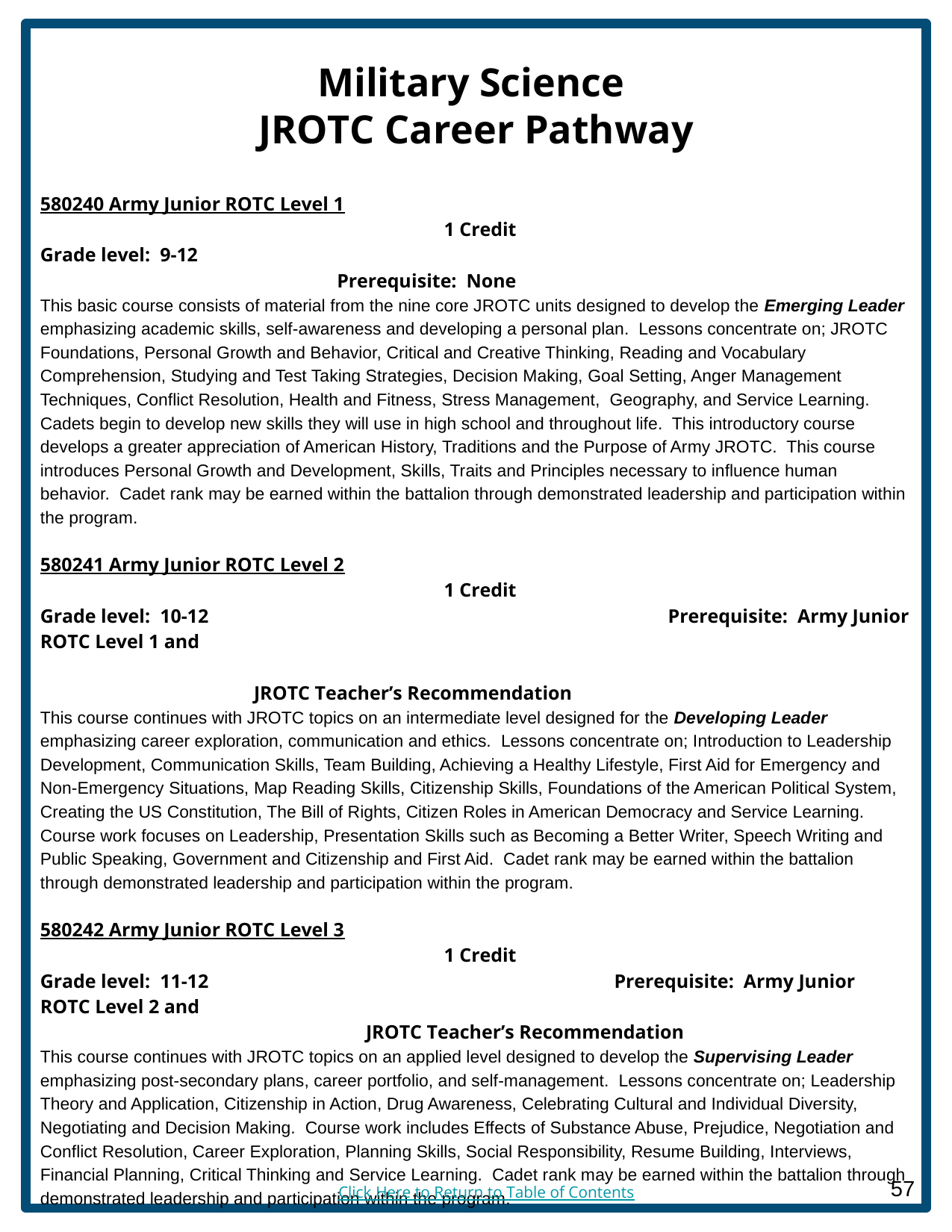

Military Science
JROTC Career Pathway
580240 Army Junior ROTC Level 1			         			 		              1 Credit
Grade level:  9-12             						      		               Prerequisite:  None
This basic course consists of material from the nine core JROTC units designed to develop the Emerging Leader emphasizing academic skills, self-awareness and developing a personal plan.  Lessons concentrate on; JROTC Foundations, Personal Growth and Behavior, Critical and Creative Thinking, Reading and Vocabulary Comprehension, Studying and Test Taking Strategies, Decision Making, Goal Setting, Anger Management Techniques, Conflict Resolution, Health and Fitness, Stress Management,  Geography, and Service Learning.  Cadets begin to develop new skills they will use in high school and throughout life.  This introductory course develops a greater appreciation of American History, Traditions and the Purpose of Army JROTC.  This course introduces Personal Growth and Development, Skills, Traits and Principles necessary to influence human behavior.  Cadet rank may be earned within the battalion through demonstrated leadership and participation within the program.

580241 Army Junior ROTC Level 2			         			 	 	              1 Credit
Grade level:  10-12           				              Prerequisite:  Army Junior ROTC Level 1 and
								                     JROTC Teacher’s Recommendation
This course continues with JROTC topics on an intermediate level designed for the Developing Leader emphasizing career exploration, communication and ethics.  Lessons concentrate on; Introduction to Leadership Development, Communication Skills, Team Building, Achieving a Healthy Lifestyle, First Aid for Emergency and Non-Emergency Situations, Map Reading Skills, Citizenship Skills, Foundations of the American Political System, Creating the US Constitution, The Bill of Rights, Citizen Roles in American Democracy and Service Learning. Course work focuses on Leadership, Presentation Skills such as Becoming a Better Writer, Speech Writing and Public Speaking, Government and Citizenship and First Aid.  Cadet rank may be earned within the battalion through demonstrated leadership and participation within the program.

580242 Army Junior ROTC Level 3			         			 		              1 Credit
Grade level:  11-12           			                          Prerequisite:  Army Junior ROTC Level 2 and 								                     JROTC Teacher’s Recommendation
This course continues with JROTC topics on an applied level designed to develop the Supervising Leader emphasizing post-secondary plans, career portfolio, and self-management.  Lessons concentrate on; Leadership Theory and Application, Citizenship in Action, Drug Awareness, Celebrating Cultural and Individual Diversity, Negotiating and Decision Making.  Course work includes Effects of Substance Abuse, Prejudice, Negotiation and Conflict Resolution, Career Exploration, Planning Skills, Social Responsibility, Resume Building, Interviews, Financial Planning, Critical Thinking and Service Learning.  Cadet rank may be earned within the battalion through demonstrated leadership and participation within the program.
Click Here to Return to Table of Contents
57